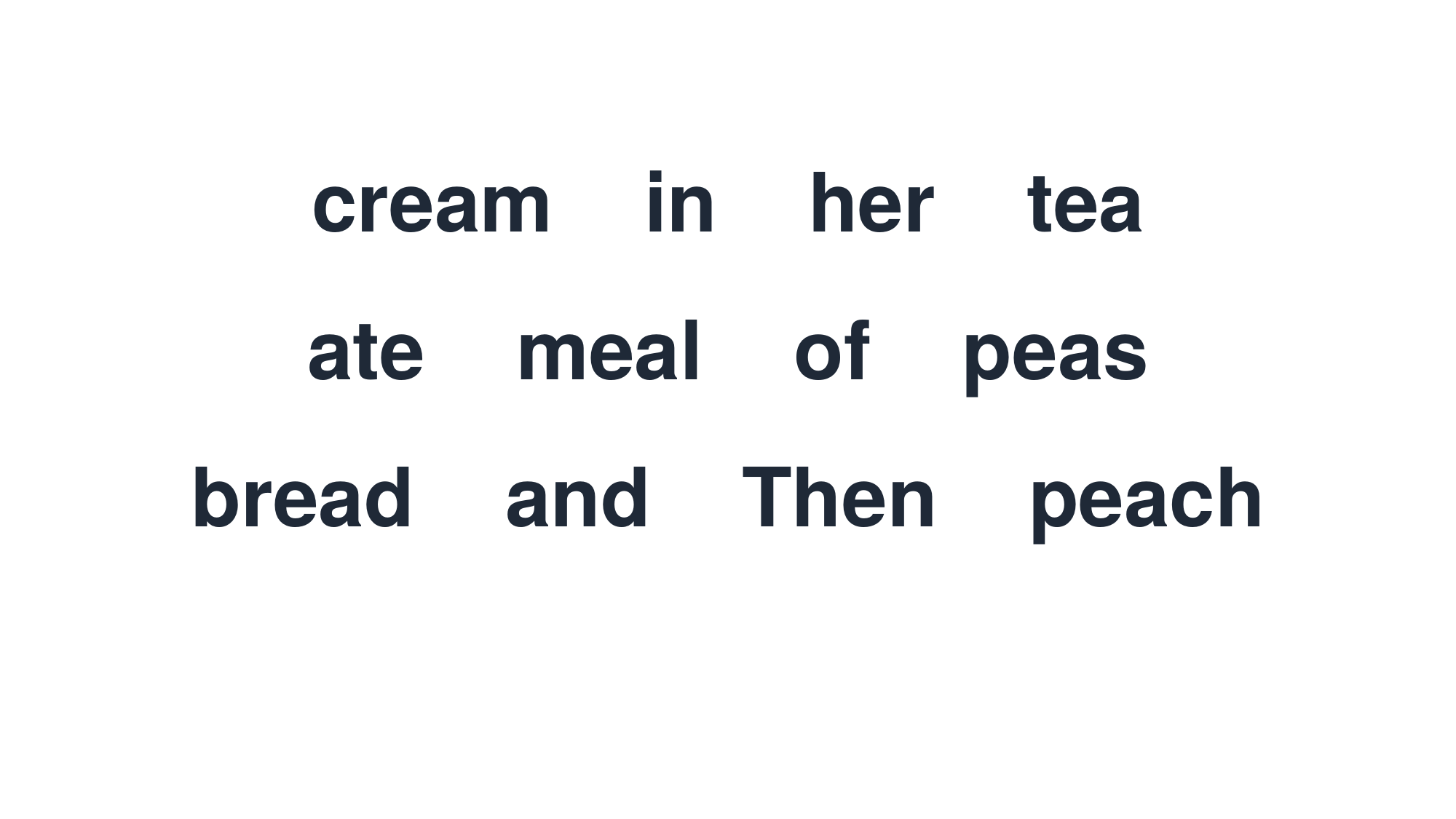

cream    in    her    tea
ate    meal    of    peas
bread    and    Then    peach